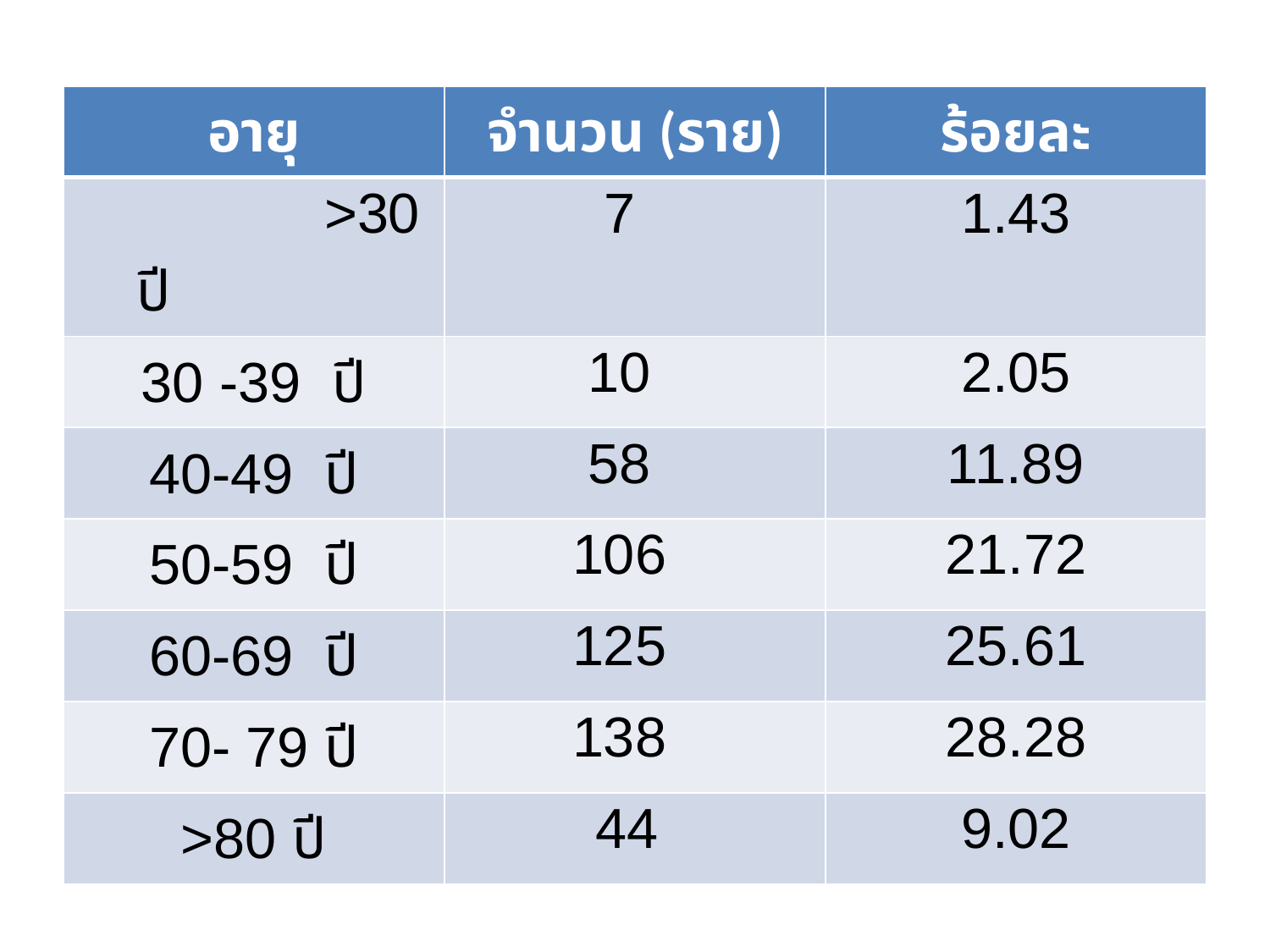

| อายุ | จำนวน (ราย) | ร้อยละ |
| --- | --- | --- |
| >30 ปี | 7 | 1.43 |
| 30 -39 ปี | 10 | 2.05 |
| 40-49 ปี | 58 | 11.89 |
| 50-59 ปี | 106 | 21.72 |
| 60-69 ปี | 125 | 25.61 |
| 70- 79 ปี | 138 | 28.28 |
| >80 ปี | 44 | 9.02 |
|  |
| --- |